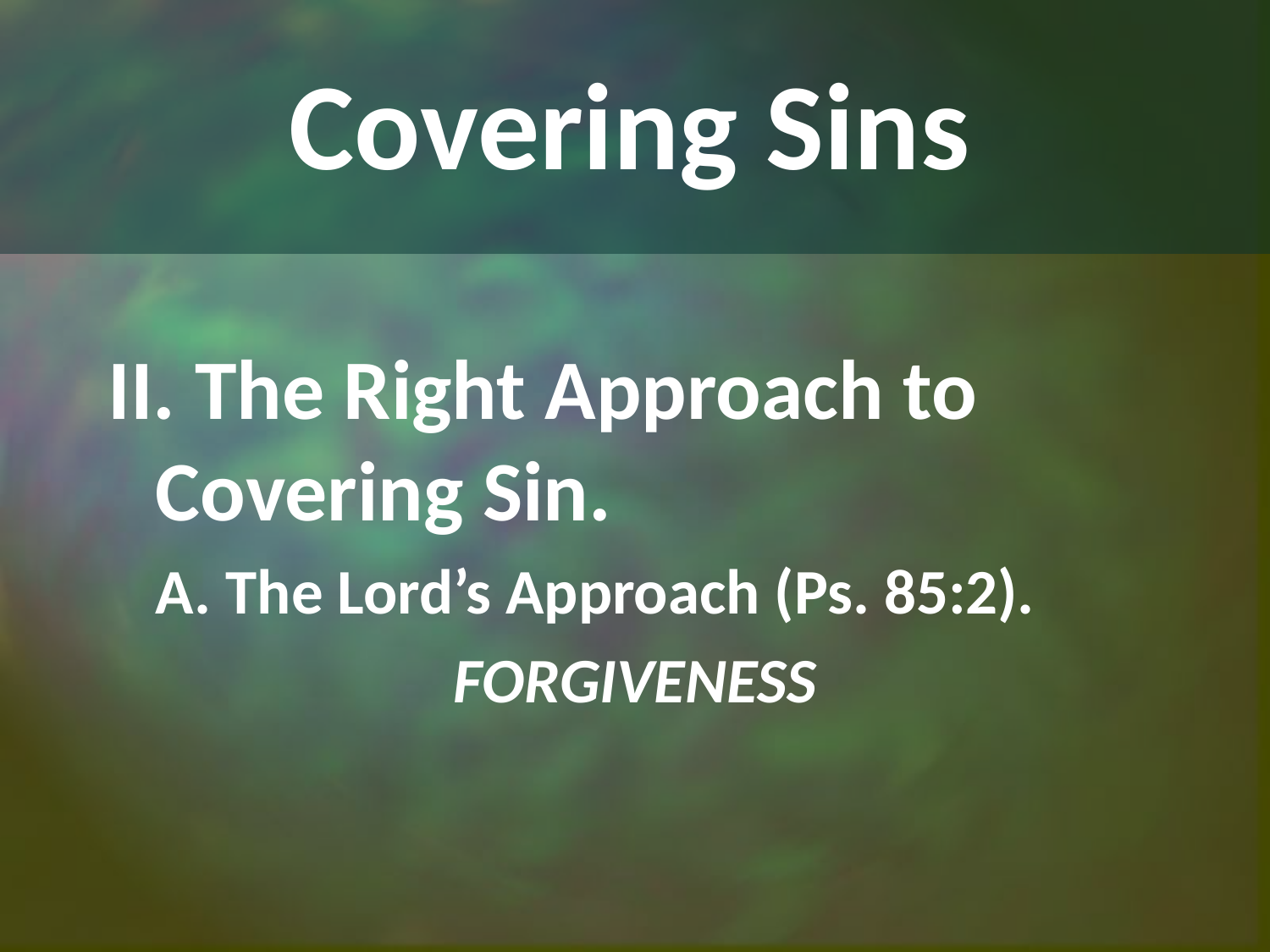

# Covering Sins
II. The Right Approach to Covering Sin.
	A. The Lord’s Approach (Ps. 85:2).
FORGIVENESS